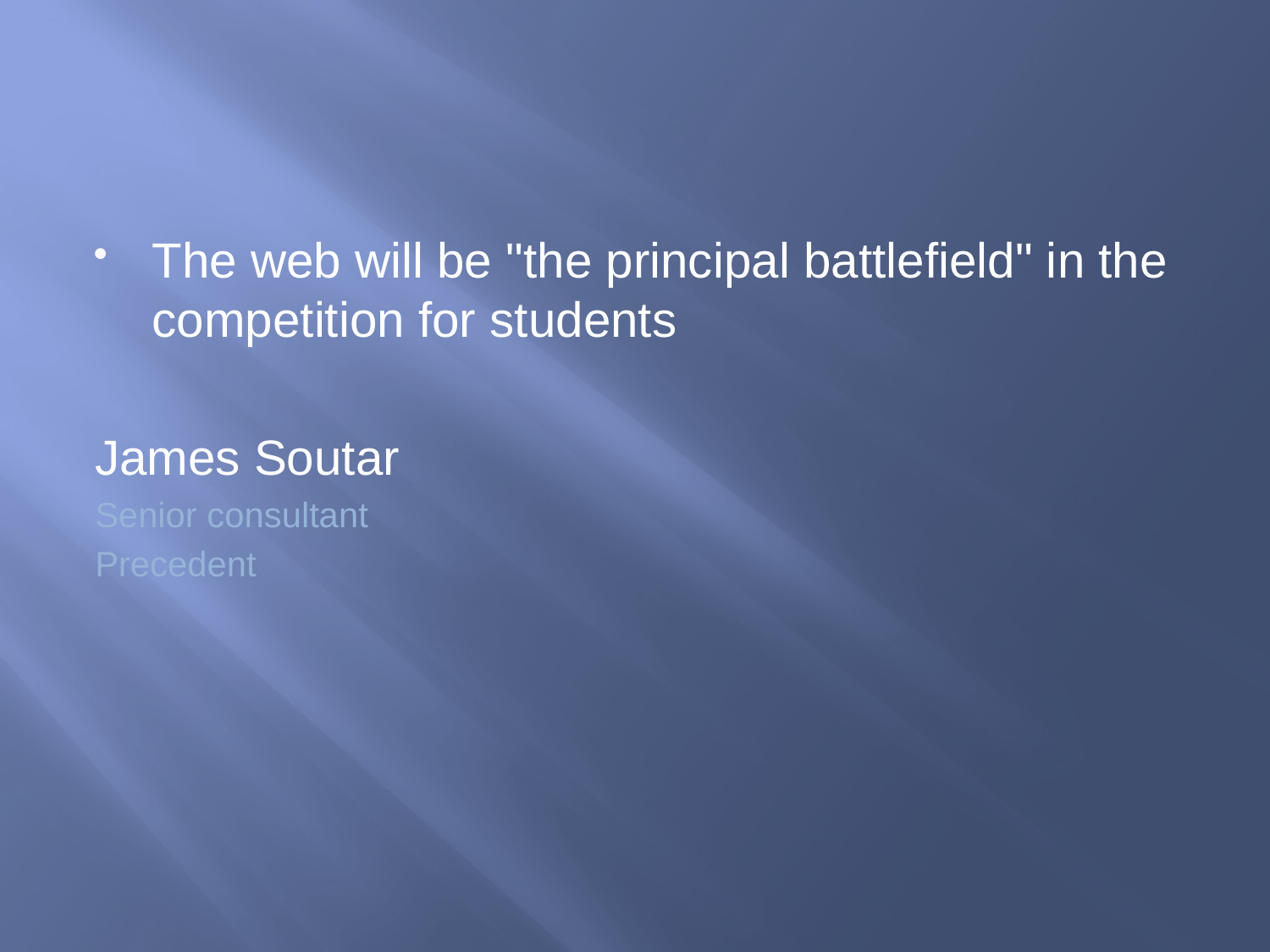

#
The web will be "the principal battlefield" in the competition for students

James Soutar
Senior consultant
Precedent